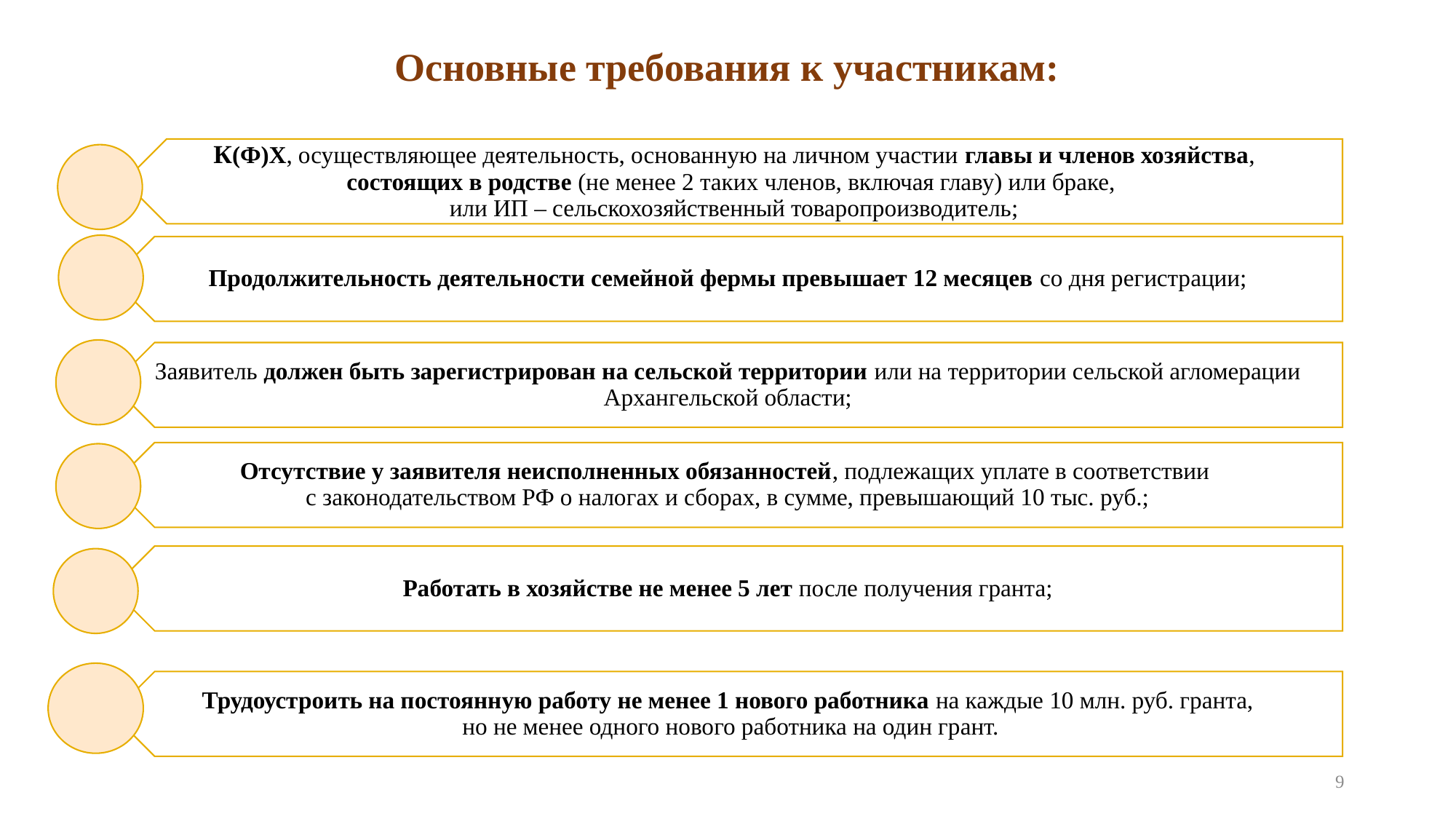

Основные требования к участникам:
К(Ф)Х, осуществляющее деятельность, основанную на личном участии главы и членов хозяйства, состоящих в родстве (не менее 2 таких членов, включая главу) или браке,
или ИП – сельскохозяйственный товаропроизводитель;
Продолжительность деятельности семейной фермы превышает 12 месяцев со дня регистрации;
Заявитель должен быть зарегистрирован на сельской территории или на территории сельской агломерации Архангельской области;
Отсутствие у заявителя неисполненных обязанностей, подлежащих уплате в соответствии
с законодательством РФ о налогах и сборах, в сумме, превышающий 10 тыс. руб.;
Работать в хозяйстве не менее 5 лет после получения гранта;
Трудоустроить на постоянную работу не менее 1 нового работника на каждые 10 млн. руб. гранта,
 но не менее одного нового работника на один грант.
9